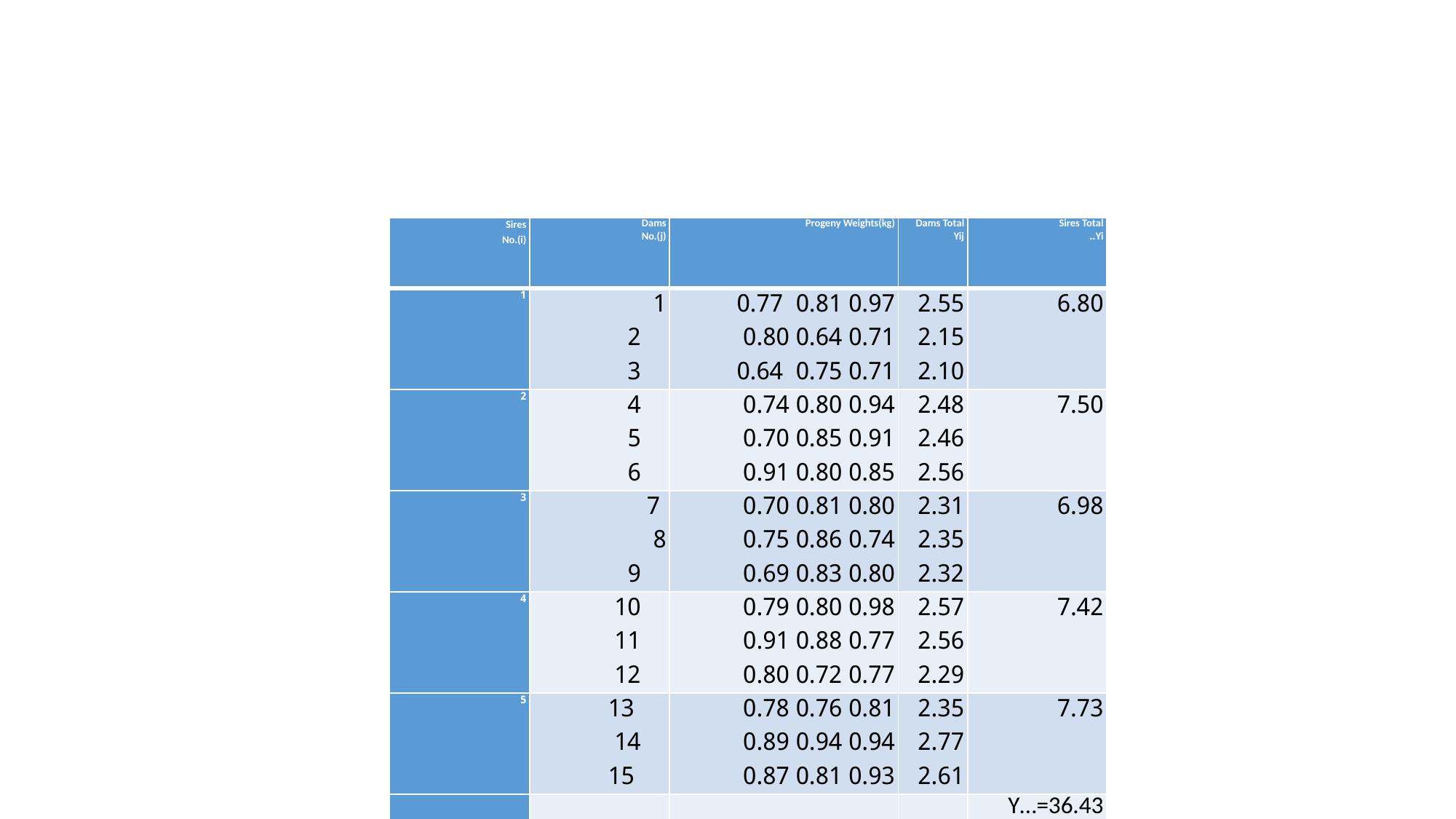

#
| Sires No.(i) | Dams No.(j) | Progeny Weights(kg) | Dams Total Yij | Sires Total Yi.. |
| --- | --- | --- | --- | --- |
| 1 | 1 2 3 | 0.97 0.81 0.77 0.71 0.64 0.80 0.71 0.75 0.64 | 2.55 2.15 2.10 | 6.80 |
| 2 | 4 5 6 | 0.94 0.80 0.74 0.91 0.85 0.70 0.85 0.80 0.91 | 2.48 2.46 2.56 | 7.50 |
| 3 | 7 8 9 | 0.80 0.81 0.70 0.74 0.86 0.75 0.80 0.83 0.69 | 2.31 2.35 2.32 | 6.98 |
| 4 | 10 11 12 | 0.98 0.80 0.79 0.77 0.88 0.91 0.77 0.72 0.80 | 2.57 2.56 2.29 | 7.42 |
| 5 | 13 14 15 | 0.81 0.76 0.78 0.94 0.94 0.89 0.93 0.81 0.87 | 2.35 2.77 2.61 | 7.73 |
|  |  |  |  | Y…=36.43 |